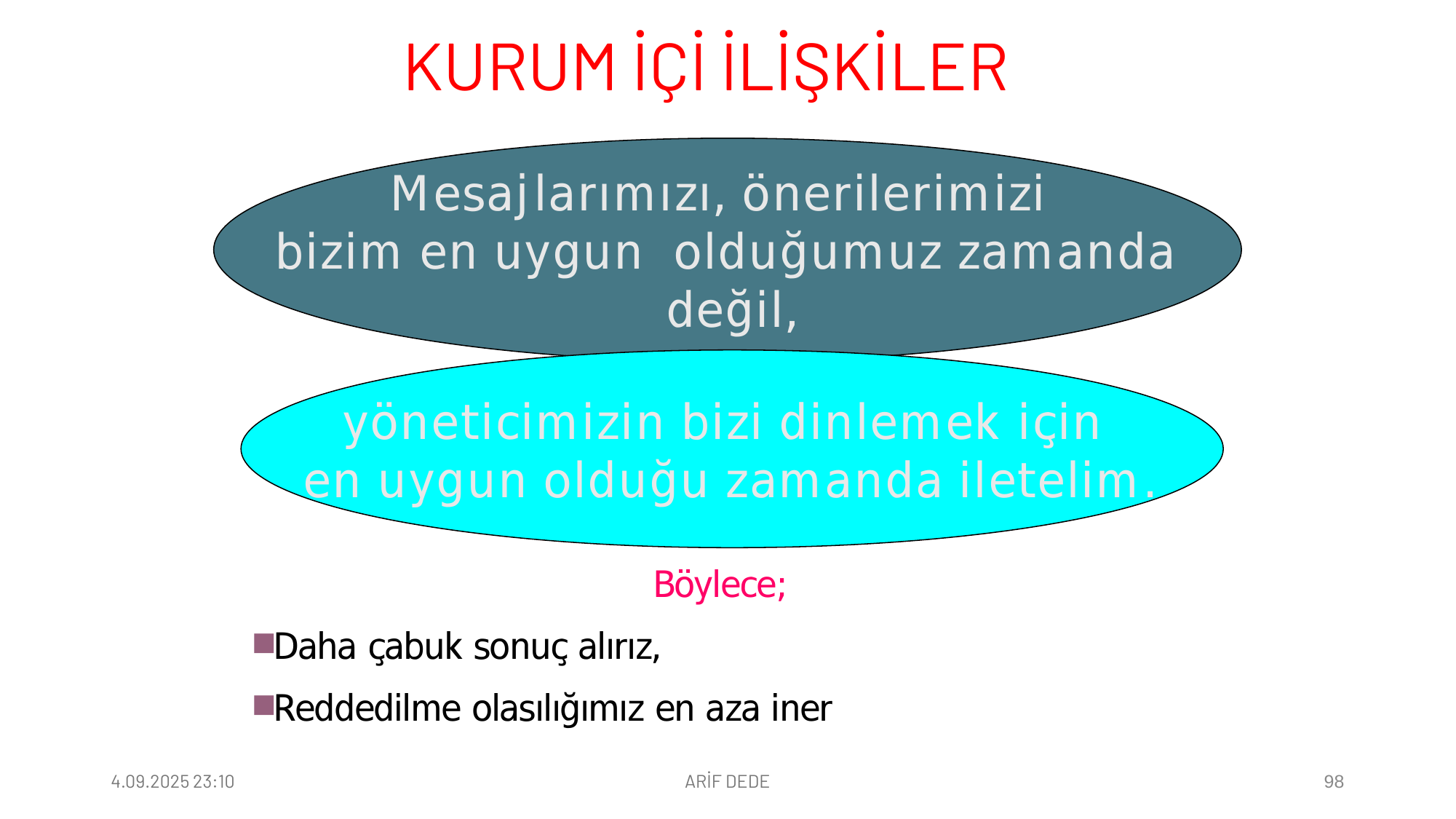

# KURUM İÇİ İLİŞKİLER
Mesajlarımızı, önerilerimizi
bizim en uygun  olduğumuz zamanda
 değil,

yöneticimizin bizi dinlemek için
en uygun olduğu zamanda iletelim.
                                          Böylece;
Daha çabuk sonuç alırız,
Reddedilme olasılığımız en aza iner
4.09.2025 23:10
ARİF DEDE
98